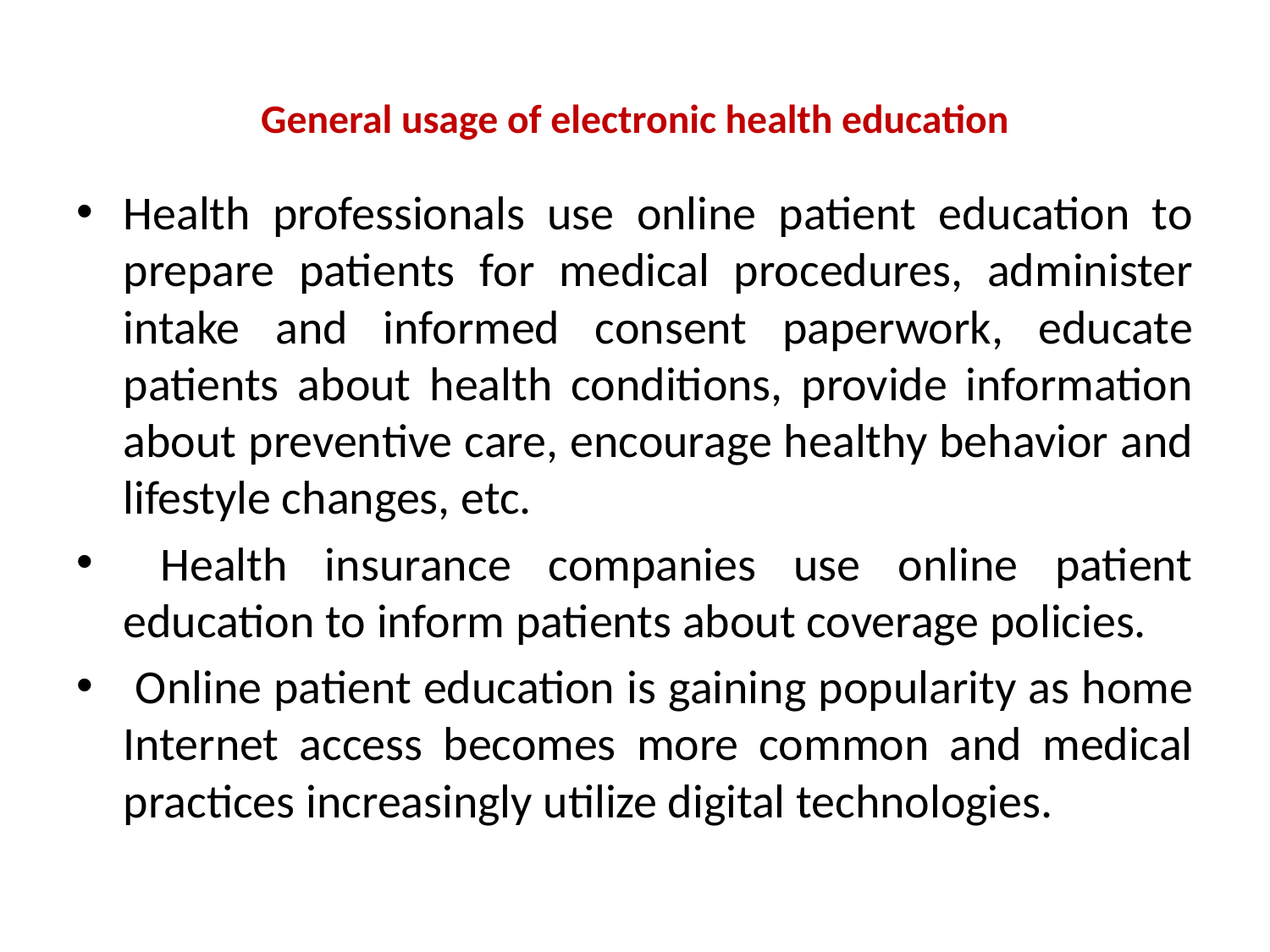

# General usage of electronic health education
Health professionals use online patient education to prepare patients for medical procedures, administer intake and informed consent paperwork, educate patients about health conditions, provide information about preventive care, encourage healthy behavior and lifestyle changes, etc.
 Health insurance companies use online patient education to inform patients about coverage policies.
 Online patient education is gaining popularity as home Internet access becomes more common and medical practices increasingly utilize digital technologies.